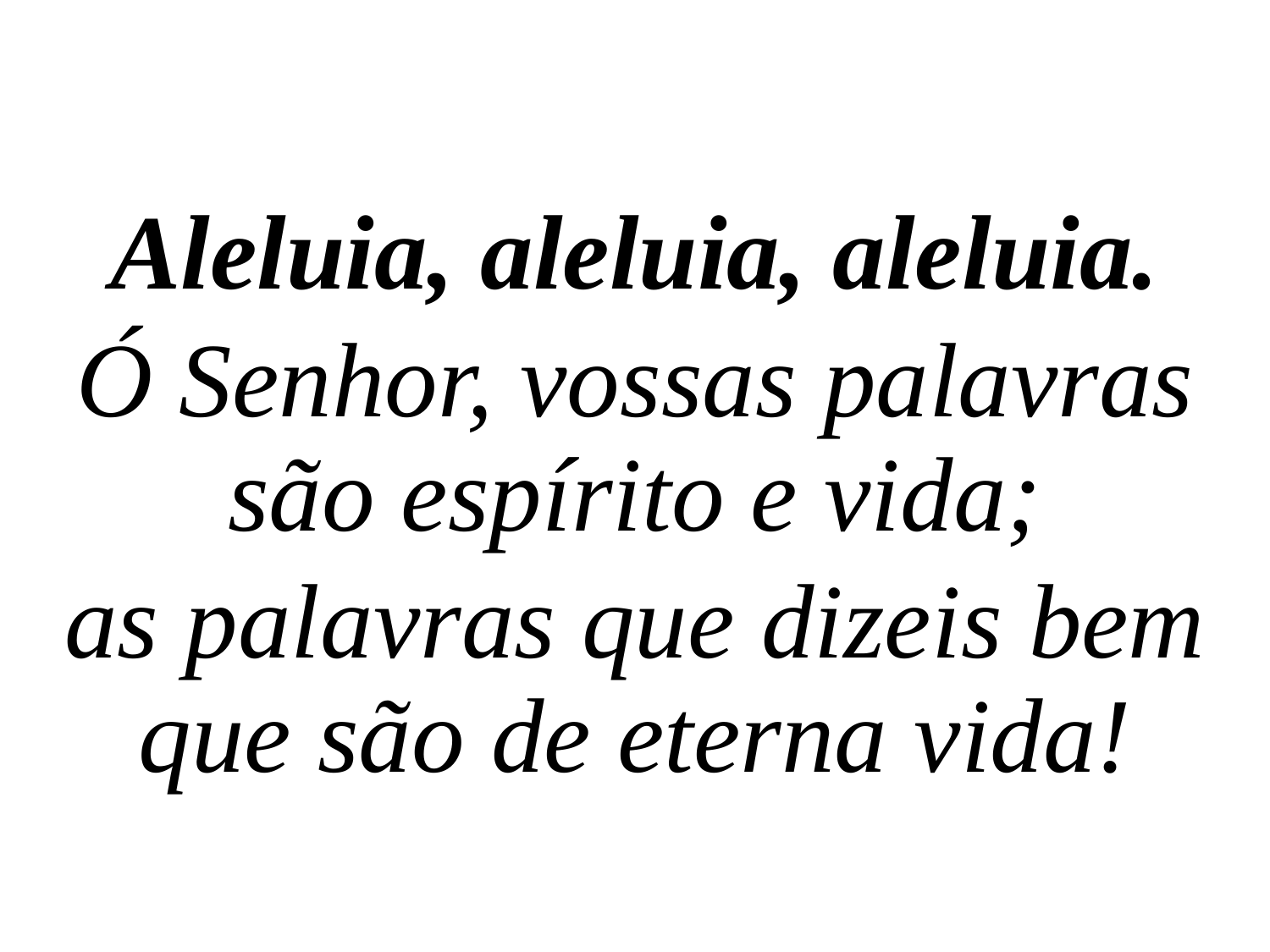

Aleluia, aleluia, aleluia.
Ó Senhor, vossas palavras são espírito e vida;
as palavras que dizeis bem que são de eterna vida!